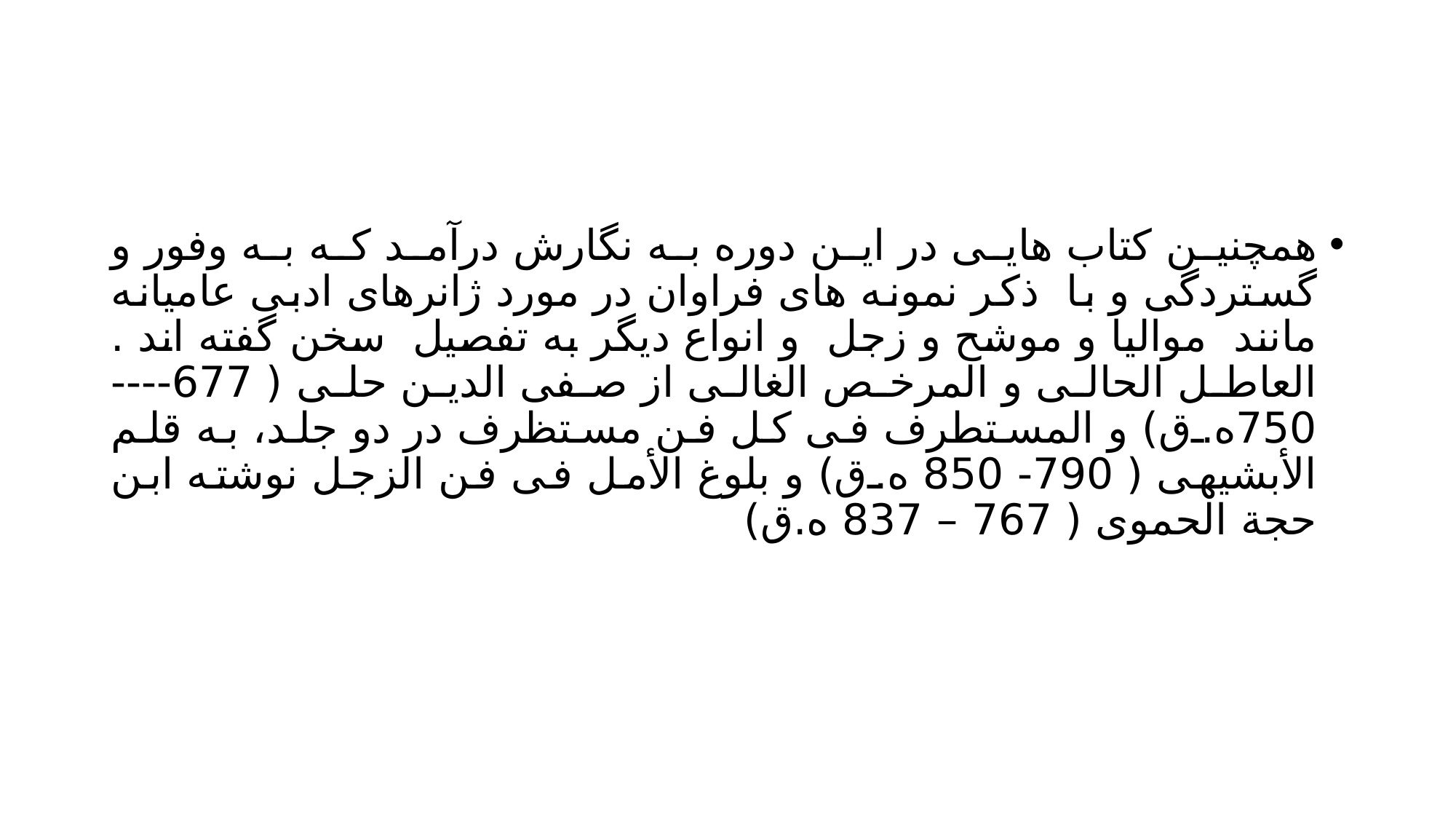

#
همچنین کتاب هایی در این دوره به نگارش درآمد که به وفور و گستردگی و با  ذکر نمونه های فراوان در مورد ژانرهای ادبی عامیانه مانند  موالیا و موشح و زجل  و انواع دیگر به تفصیل  سخن گفته اند . العاطل الحالی و المرخص الغالی از صفی الدین حلی ( 677----750ه.ق) و المستطرف فی کل فن مستظرف در دو جلد، به قلم الأبشیهی ( 790- 850 ه.ق) و بلوغ الأمل فی فن الزجل نوشته ابن حجة الحموی ( 767 – 837 ه.ق)